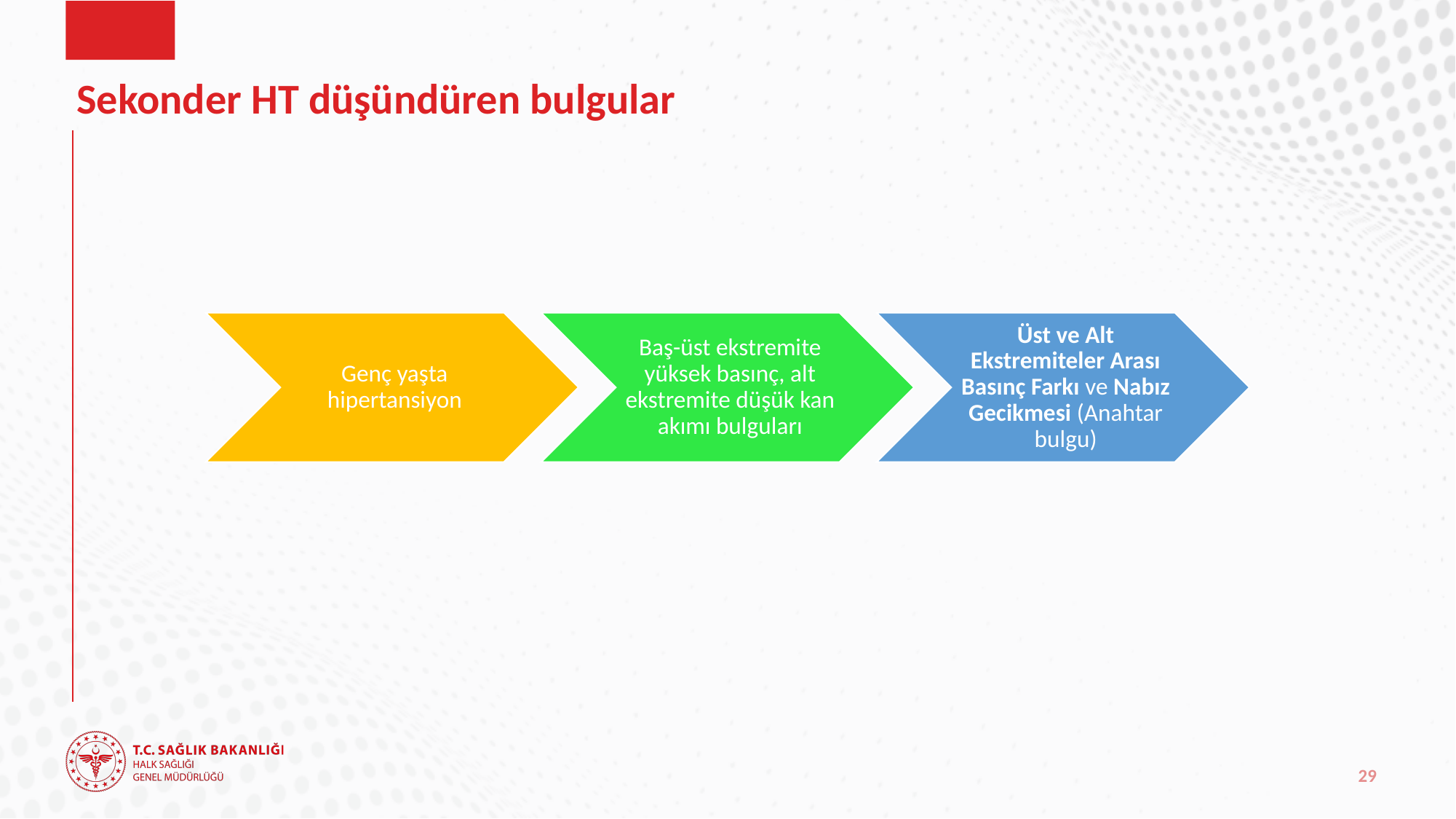

# Sekonder HT düşündüren bulgular
Genç yaşta hipertansiyon
Baş-üst ekstremite yüksek basınç, alt ekstremite düşük kan akımı bulguları
Üst ve Alt Ekstremiteler Arası Basınç Farkı ve Nabız Gecikmesi (Anahtar bulgu)
29